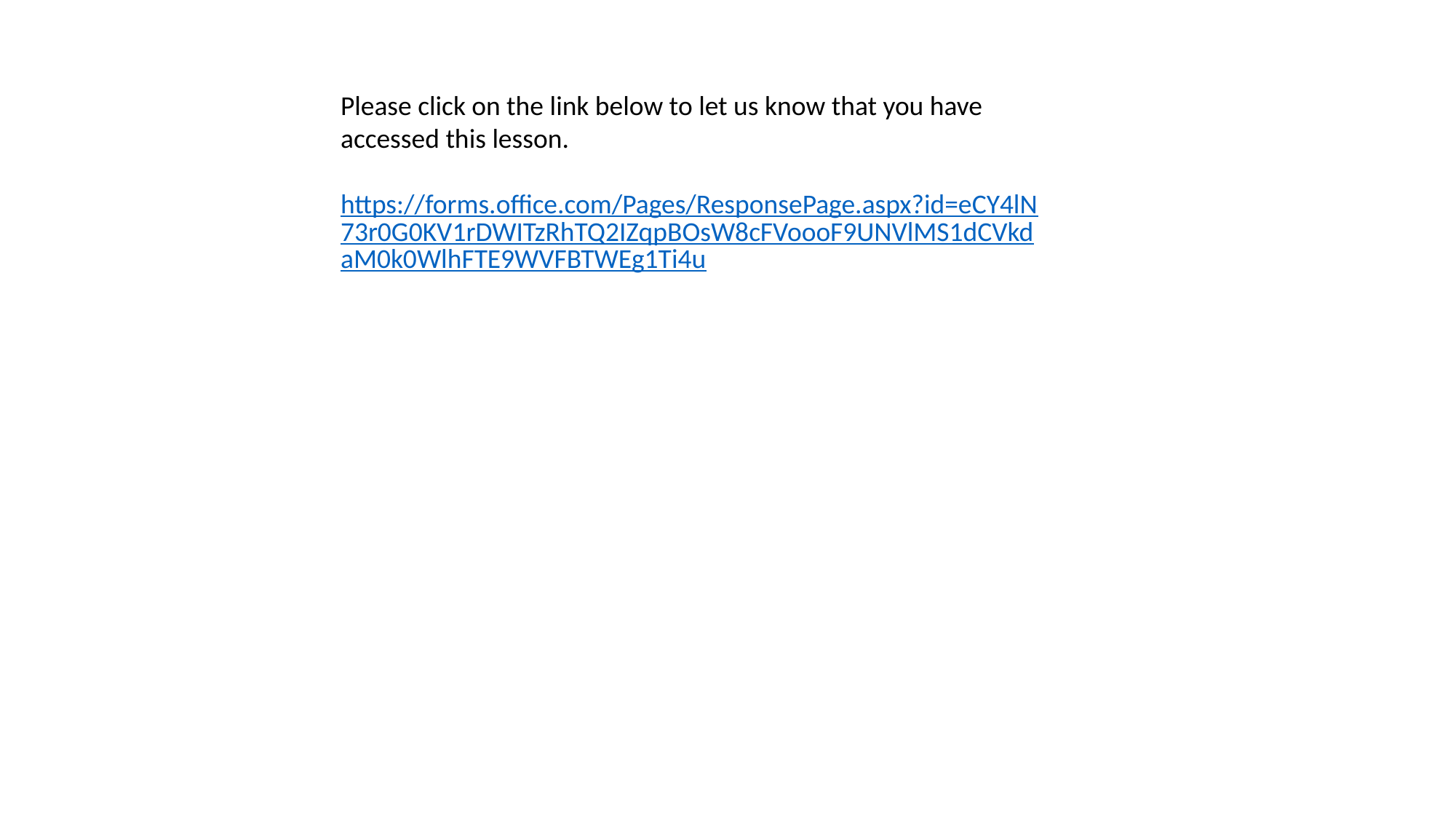

Please click on the link below to let us know that you have accessed this lesson.

https://forms.office.com/Pages/ResponsePage.aspx?id=eCY4lN73r0G0KV1rDWITzRhTQ2IZqpBOsW8cFVoooF9UNVlMS1dCVkdaM0k0WlhFTE9WVFBTWEg1Ti4u